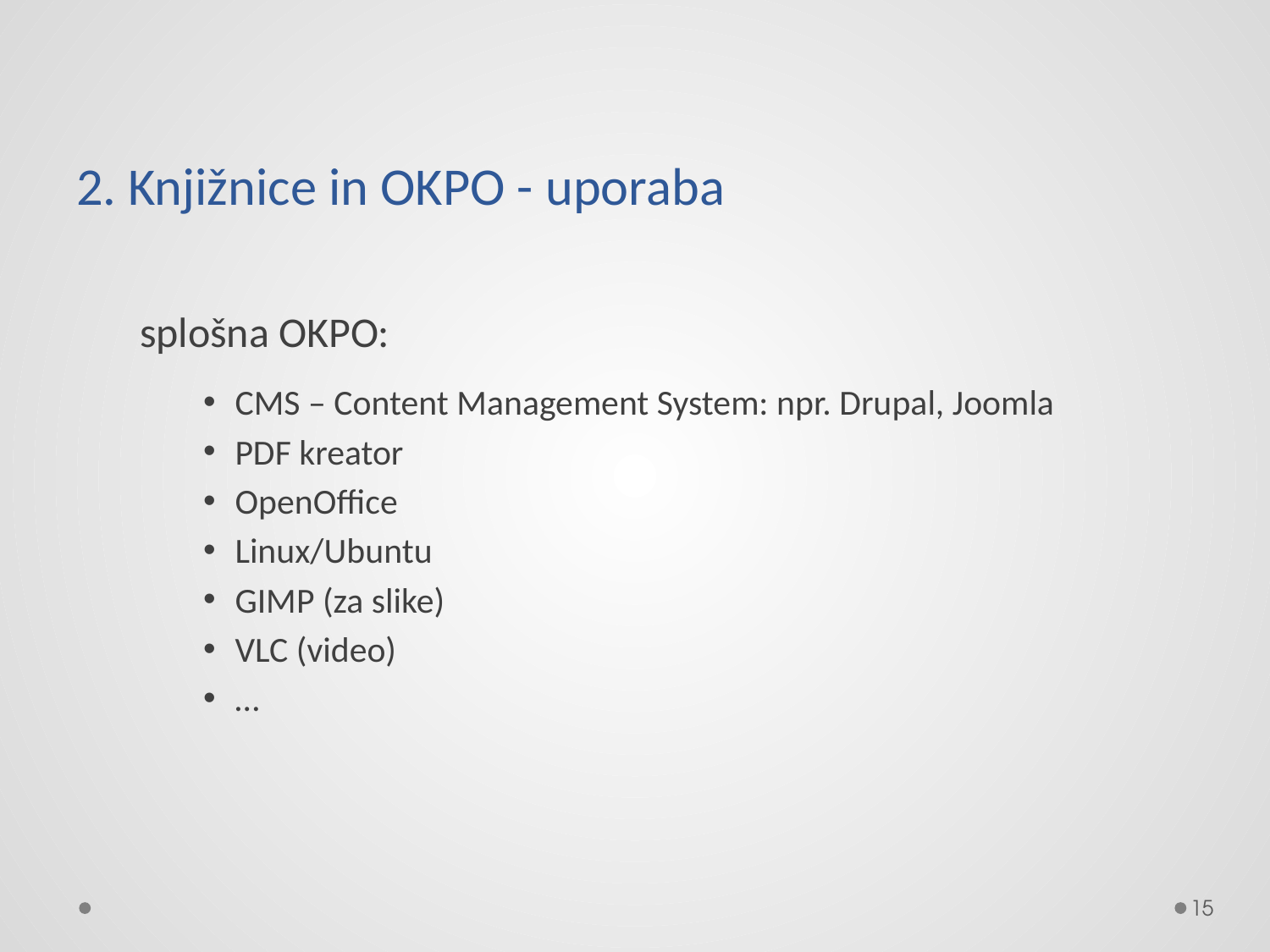

# 2. Knjižnice in OKPO - uporaba

splošna OKPO:
CMS – Content Management System: npr. Drupal, Joomla
PDF kreator
OpenOffice
Linux/Ubuntu
GIMP (za slike)
VLC (video)
…

15